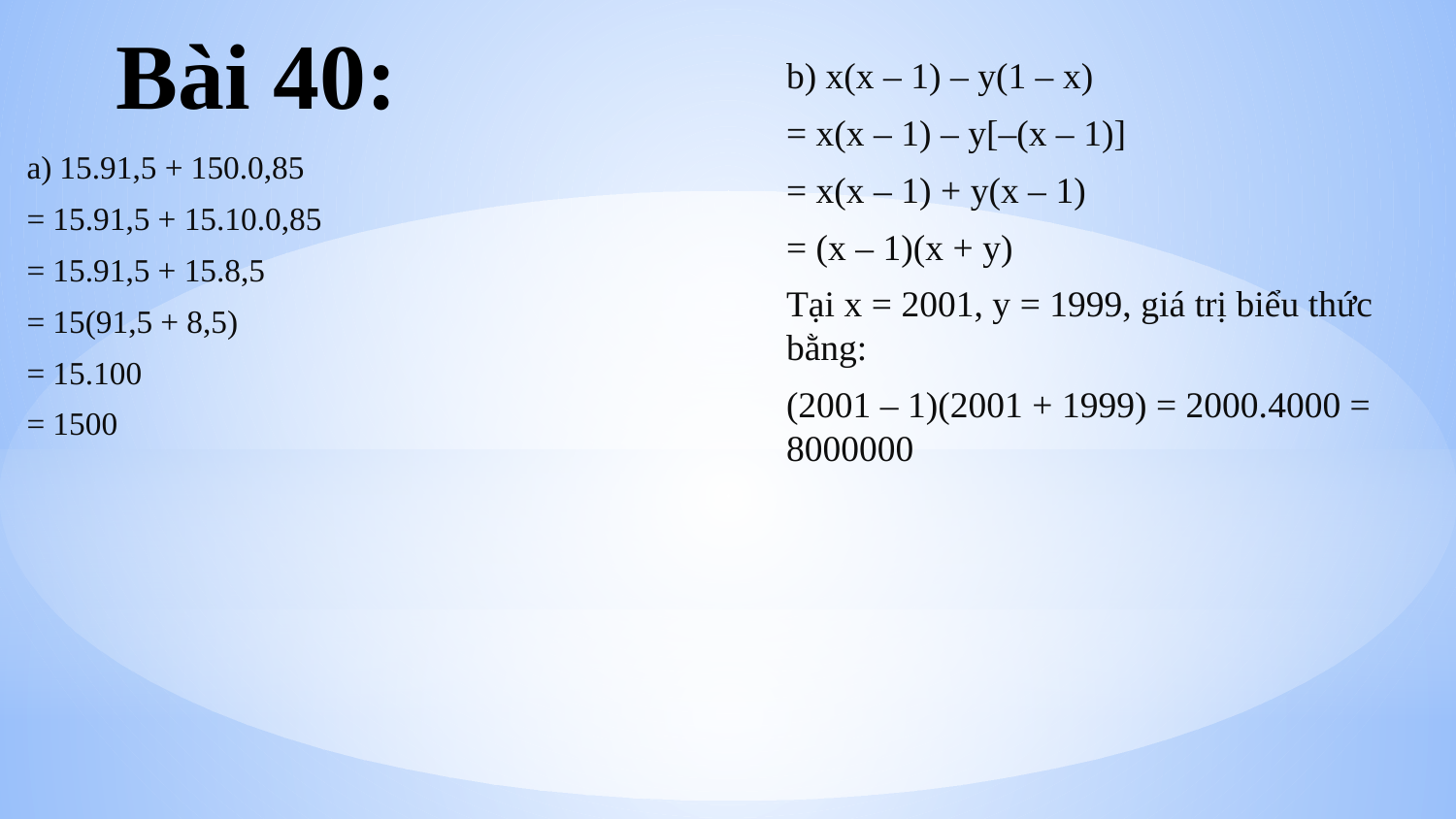

# Bài 40:
b) x(x – 1) – y(1 – x)
= x(x – 1) – y[–(x – 1)]
= x(x – 1) + y(x – 1)
= (x – 1)(x + y)
Tại x = 2001, y = 1999, giá trị biểu thức bằng:
(2001 – 1)(2001 + 1999) = 2000.4000 = 8000000

a) 15.91,5 + 150.0,85
= 15.91,5 + 15.10.0,85
= 15.91,5 + 15.8,5
= 15(91,5 + 8,5)
= 15.100
= 1500